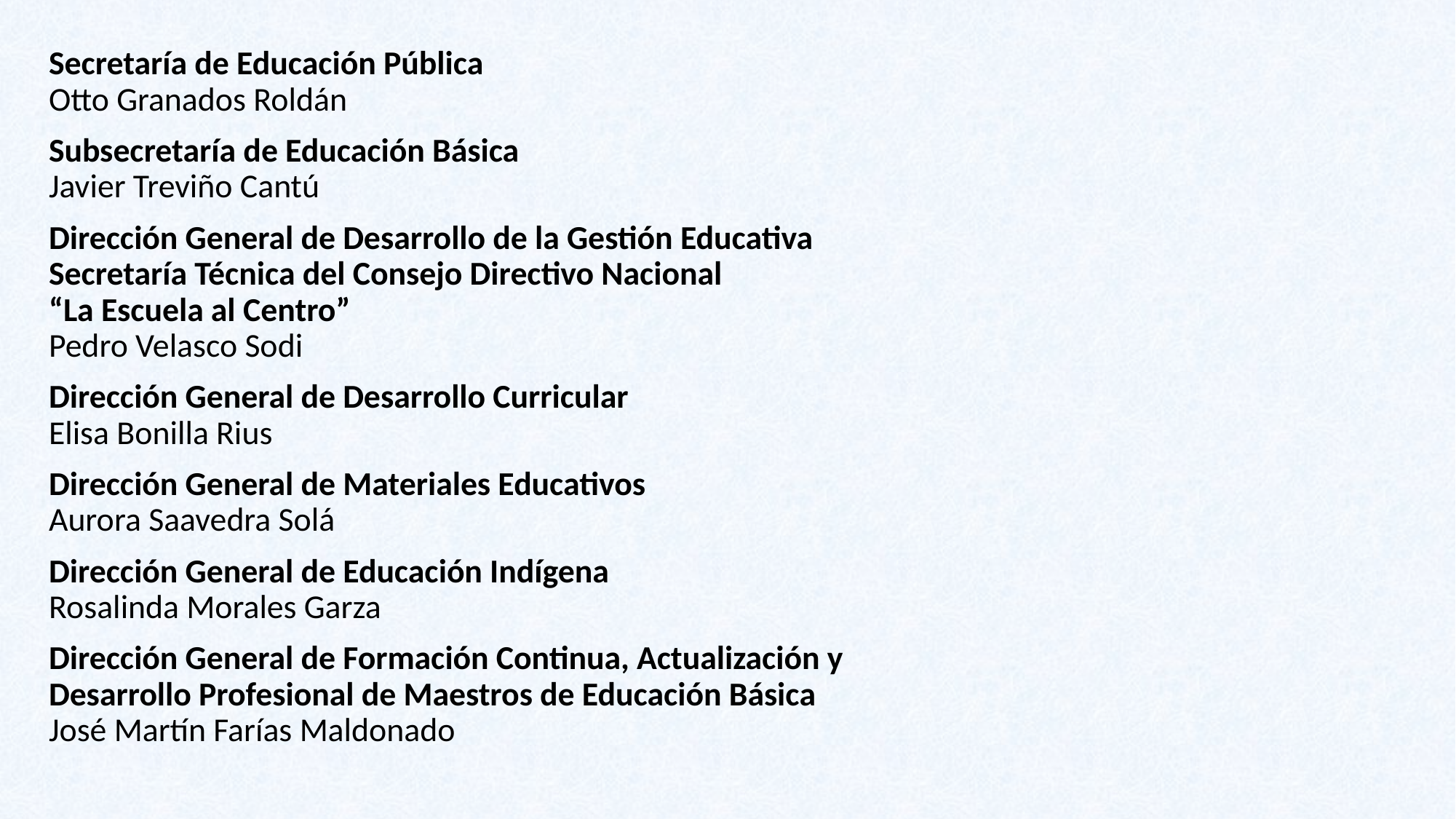

Secretaría de Educación Pública
Otto Granados Roldán
Subsecretaría de Educación Básica
Javier Treviño Cantú
Dirección General de Desarrollo de la Gestión Educativa
Secretaría Técnica del Consejo Directivo Nacional
“La Escuela al Centro”
Pedro Velasco Sodi
Dirección General de Desarrollo Curricular
Elisa Bonilla Rius
Dirección General de Materiales Educativos
Aurora Saavedra Solá
Dirección General de Educación Indígena
Rosalinda Morales Garza
Dirección General de Formación Continua, Actualización y
Desarrollo Profesional de Maestros de Educación Básica
José Martín Farías Maldonado